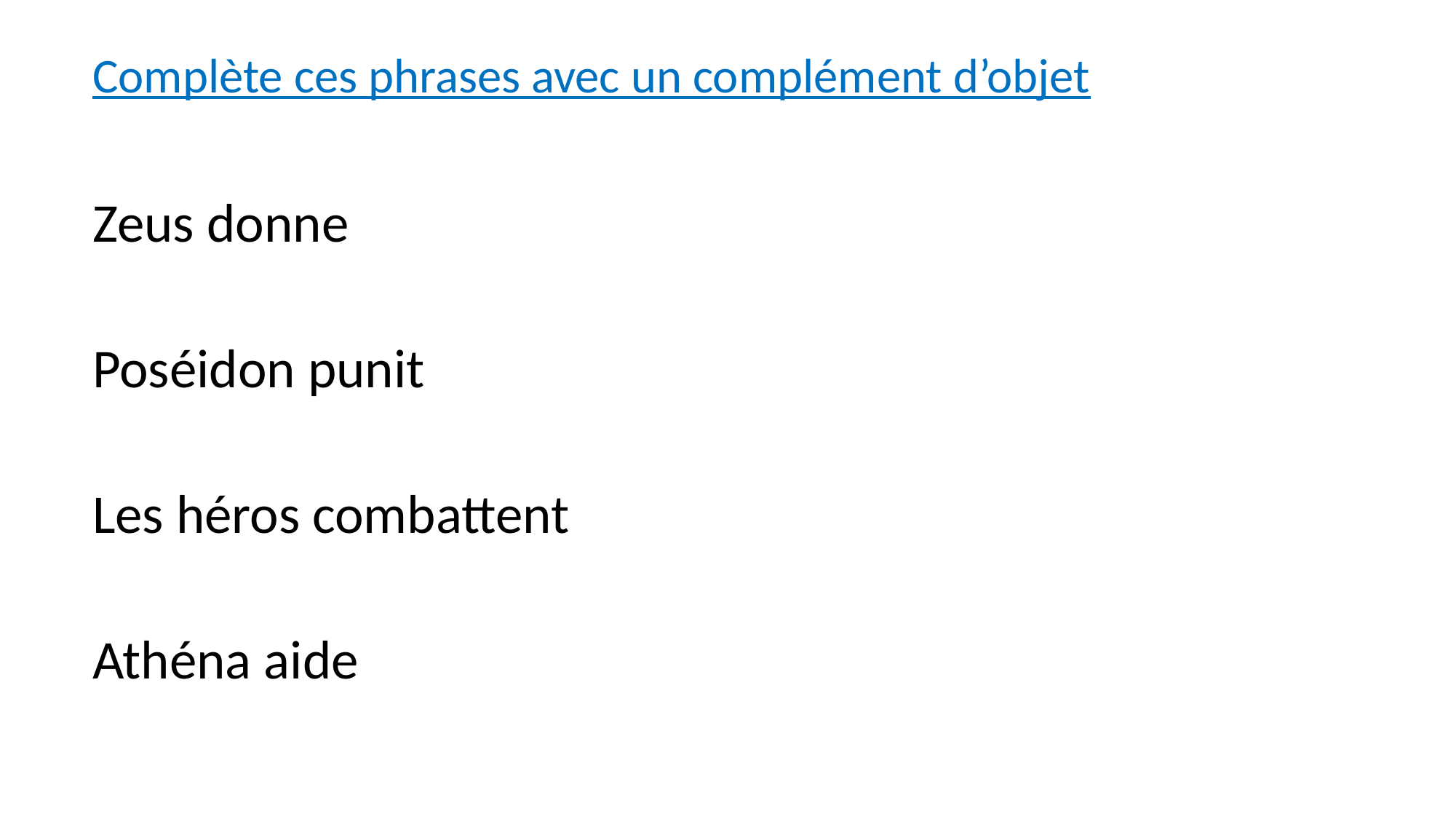

Complète ces phrases avec un complément d’objet
Zeus donne
Poséidon punit
Les héros combattent
Athéna aide